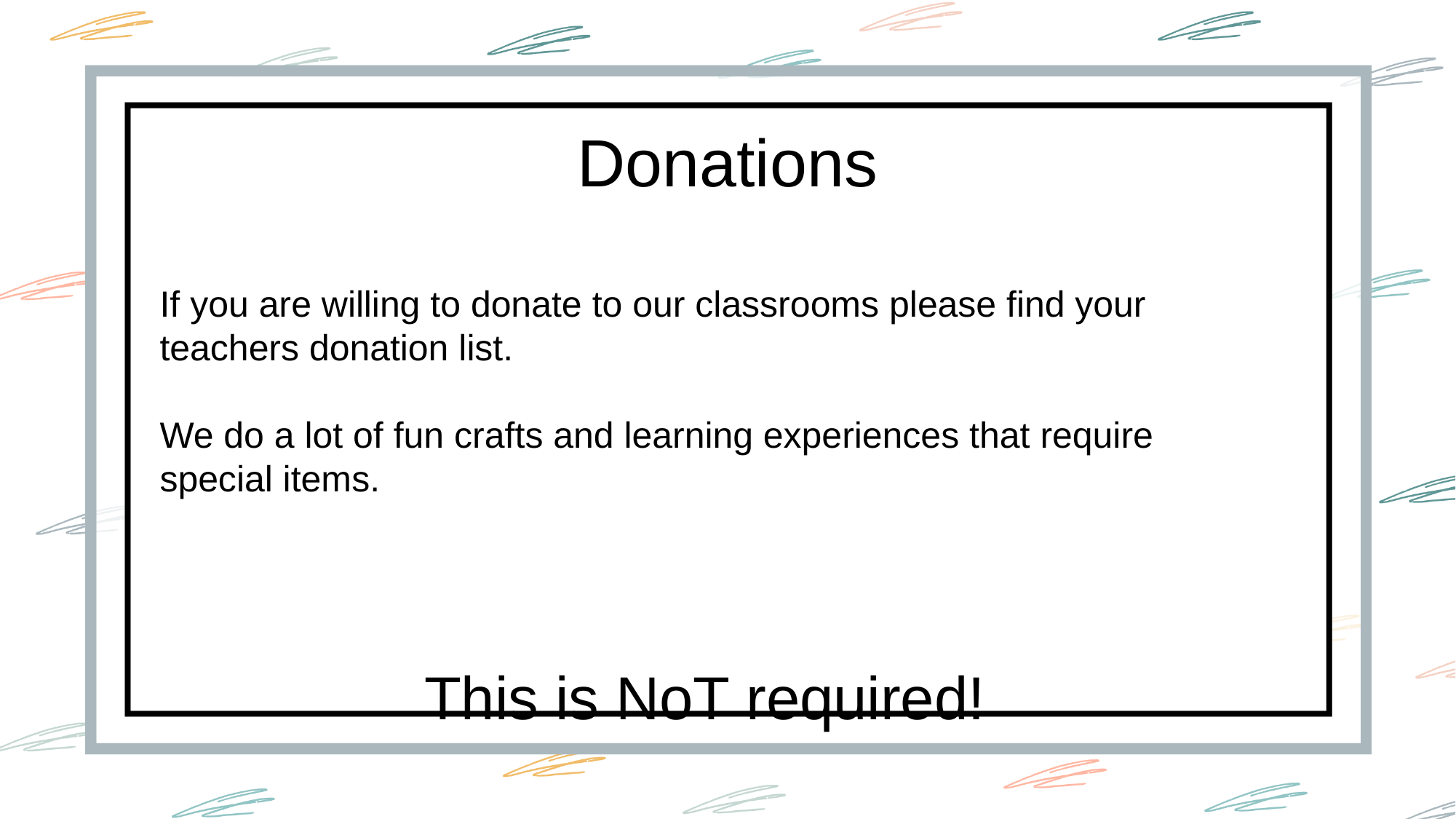

Donations
If you are willing to donate to our classrooms please find your teachers donation list.

We do a lot of fun crafts and learning experiences that require special items.

This is NoT required!